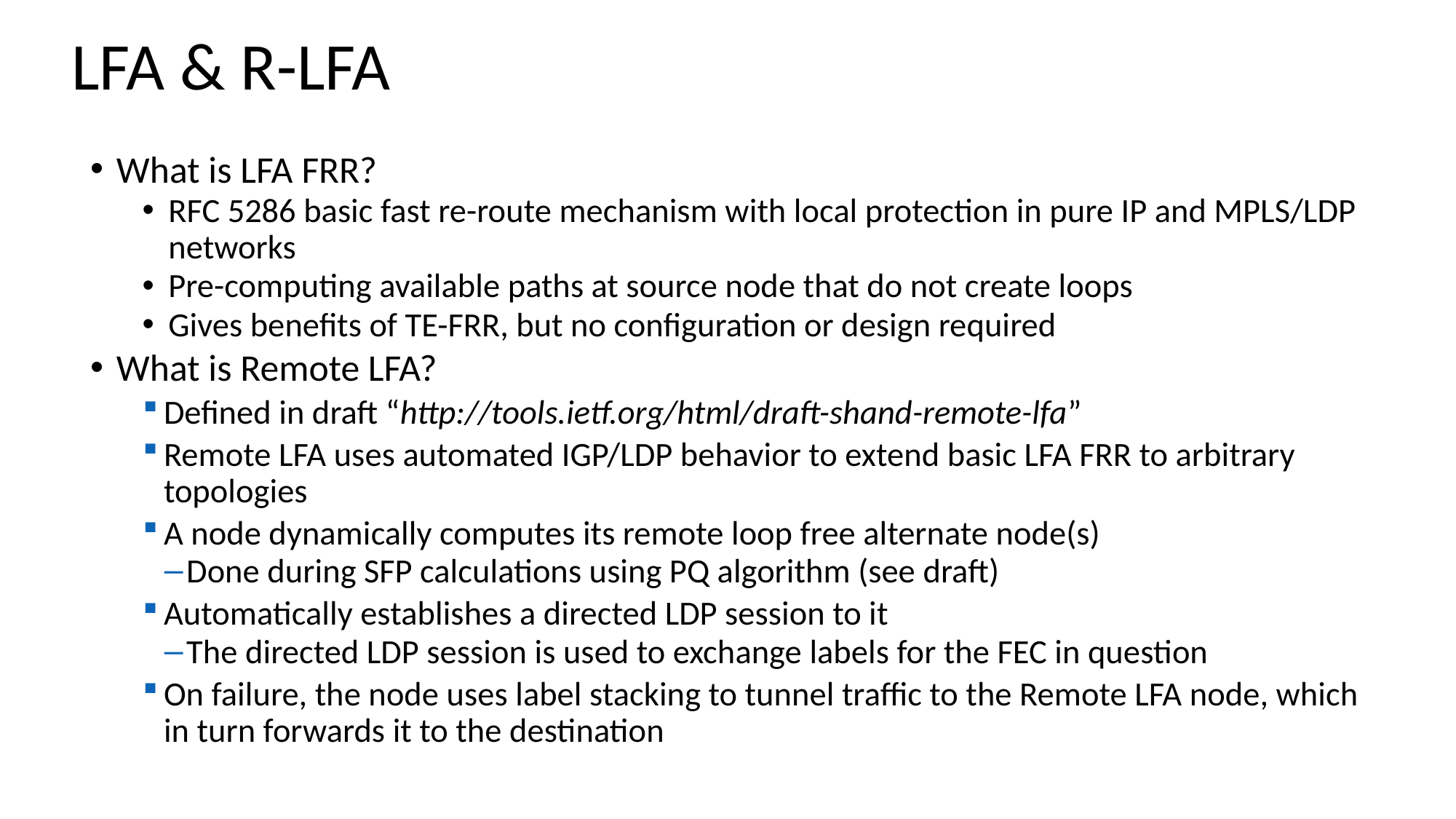

# LFA & R-LFA
What is LFA FRR?
RFC 5286 basic fast re-route mechanism with local protection in pure IP and MPLS/LDP networks
Pre-computing available paths at source node that do not create loops
Gives benefits of TE-FRR, but no configuration or design required
What is Remote LFA?
Defined in draft “http://tools.ietf.org/html/draft-shand-remote-lfa”
Remote LFA uses automated IGP/LDP behavior to extend basic LFA FRR to arbitrary topologies
A node dynamically computes its remote loop free alternate node(s)
Done during SFP calculations using PQ algorithm (see draft)
Automatically establishes a directed LDP session to it
The directed LDP session is used to exchange labels for the FEC in question
On failure, the node uses label stacking to tunnel traffic to the Remote LFA node, which in turn forwards it to the destination